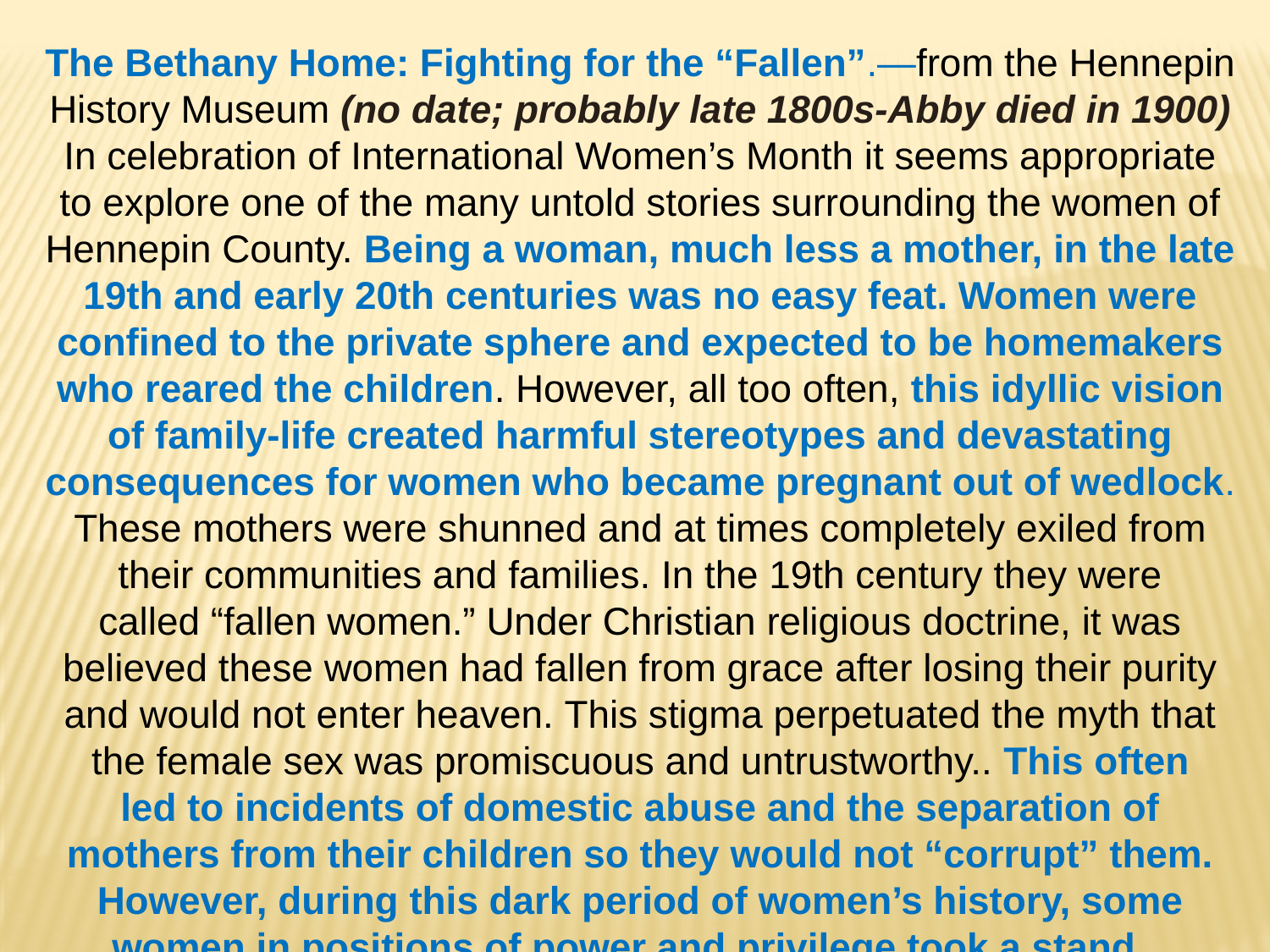

The Bethany Home: Fighting for the “Fallen”.—from the Hennepin History Museum (no date; probably late 1800s-Abby died in 1900)
In celebration of International Women’s Month it seems appropriate to explore one of the many untold stories surrounding the women of Hennepin County. Being a woman, much less a mother, in the late 19th and early 20th centuries was no easy feat. Women were confined to the private sphere and expected to be homemakers who reared the children. However, all too often, this idyllic vision of family-life created harmful stereotypes and devastating consequences for women who became pregnant out of wedlock. These mothers were shunned and at times completely exiled from their communities and families. In the 19th century they were called “fallen women.” Under Christian religious doctrine, it was believed these women had fallen from grace after losing their purity and would not enter heaven. This stigma perpetuated the myth that the female sex was promiscuous and untrustworthy.. This often led to incidents of domestic abuse and the separation of mothers from their children so they would not “corrupt” them. However, during this dark period of women’s history, some women in positions of power and privilege took a stand.